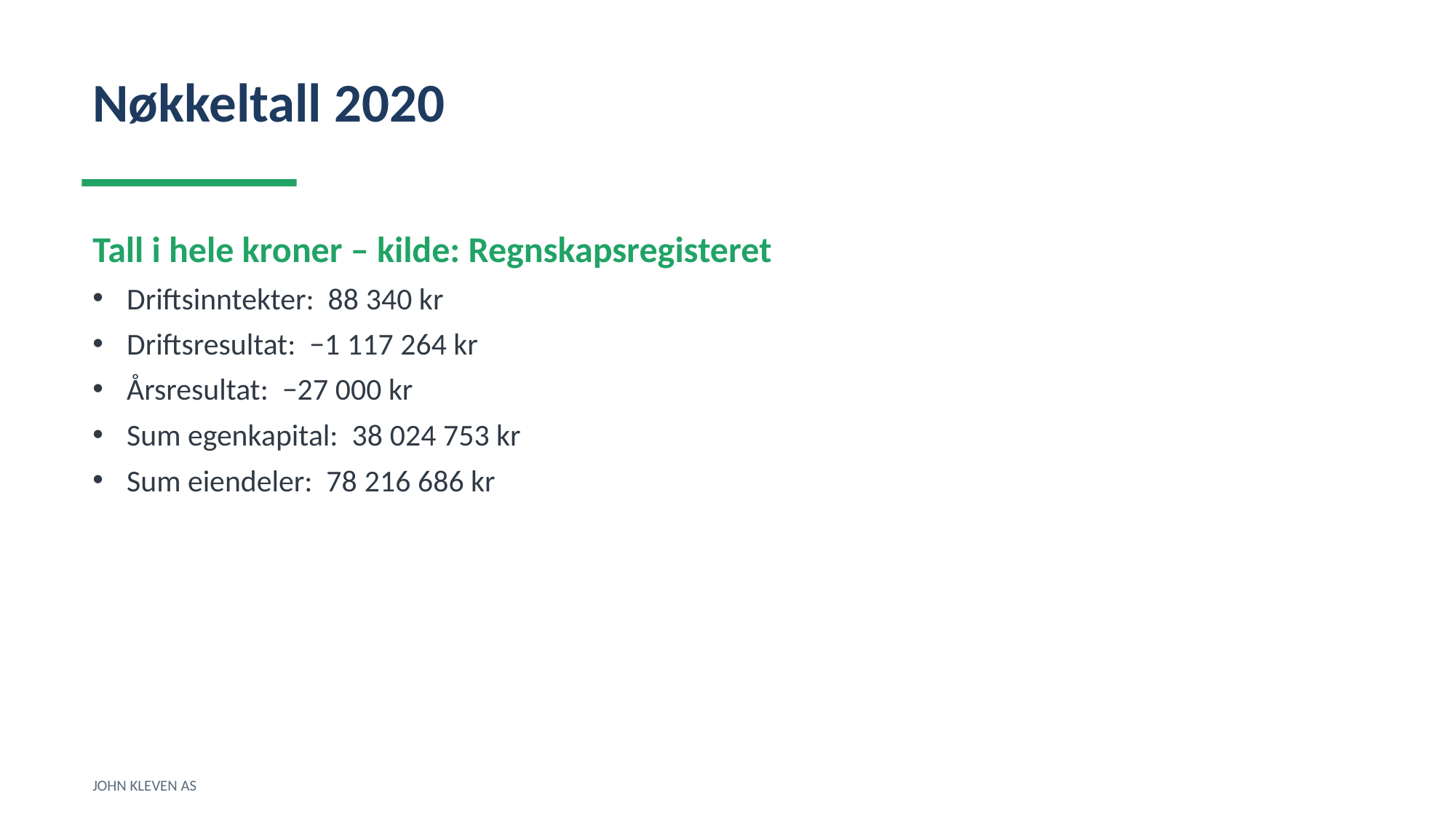

Nøkkeltall 2020

Tall i hele kroner – kilde: Regnskapsregisteret
Driftsinntekter:  88 340 kr
Driftsresultat:  −1 117 264 kr
Årsresultat:  −27 000 kr
Sum egenkapital:  38 024 753 kr
Sum eiendeler:  78 216 686 kr
JOHN KLEVEN AS